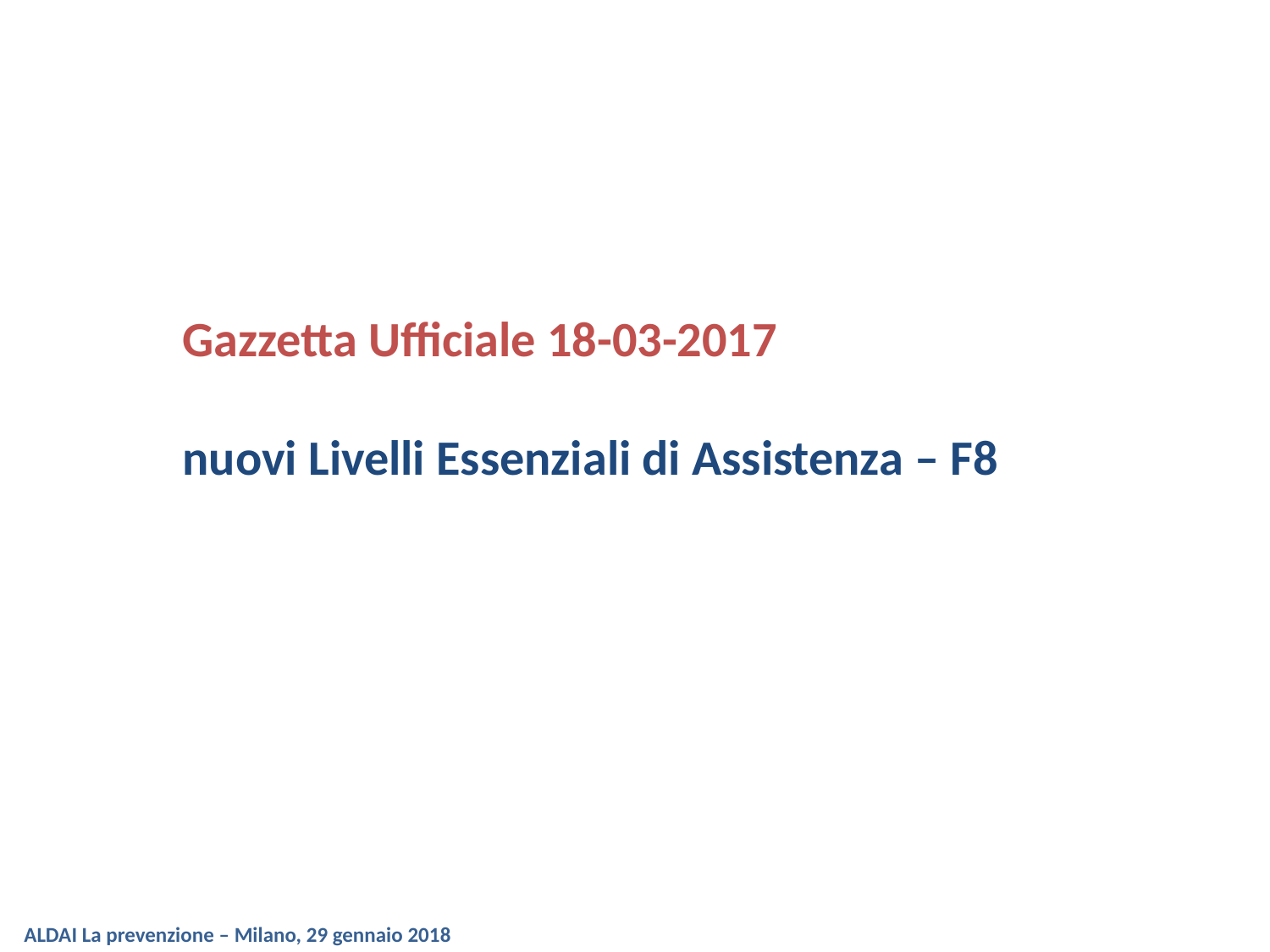

Gazzetta Ufficiale 18-03-2017

nuovi Livelli Essenziali di Assistenza – F8
ALDAI La prevenzione – Milano, 29 gennaio 2018